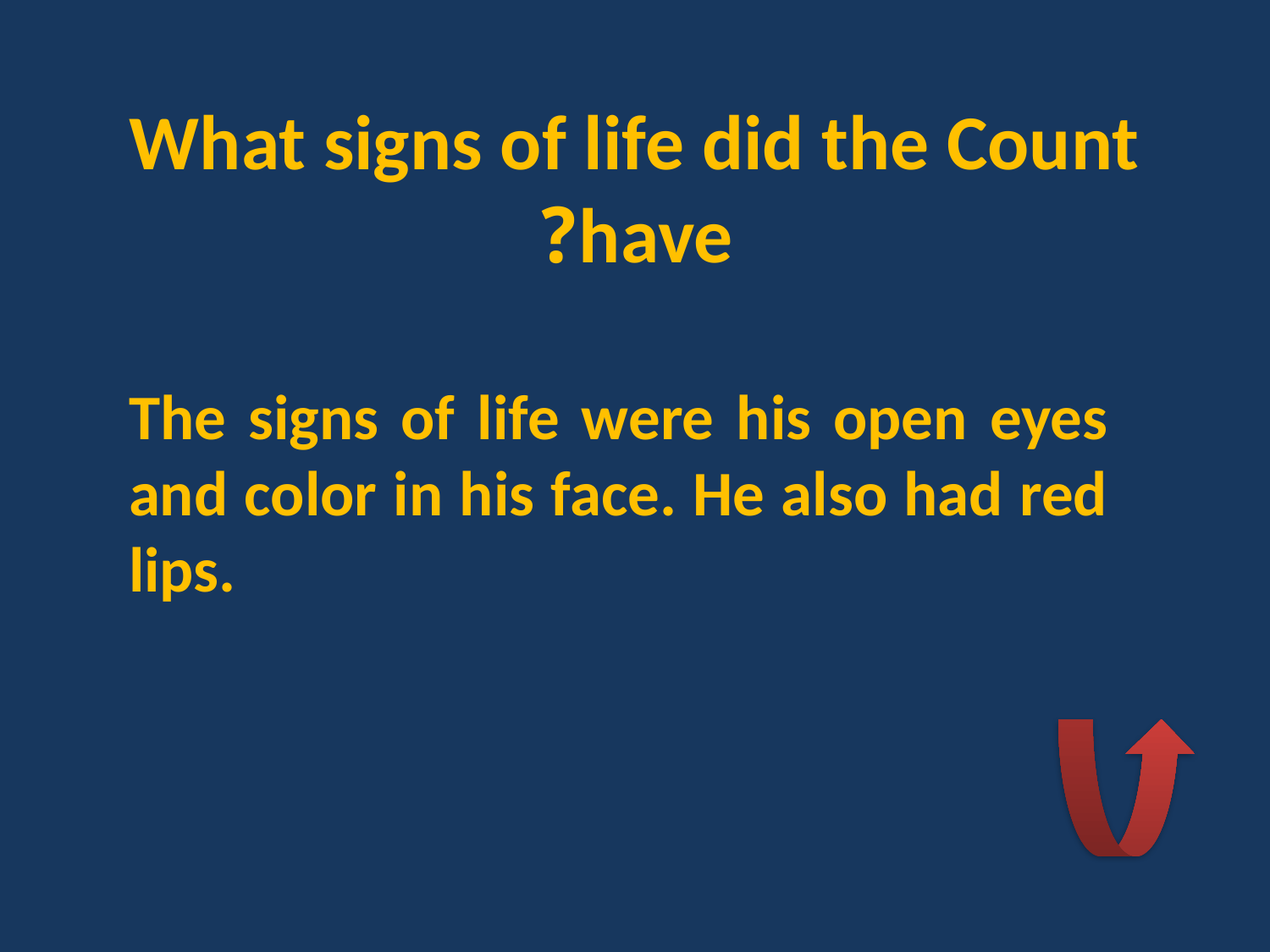

# What signs of life did the Count have?
The signs of life were his open eyes and color in his face. He also had red lips.